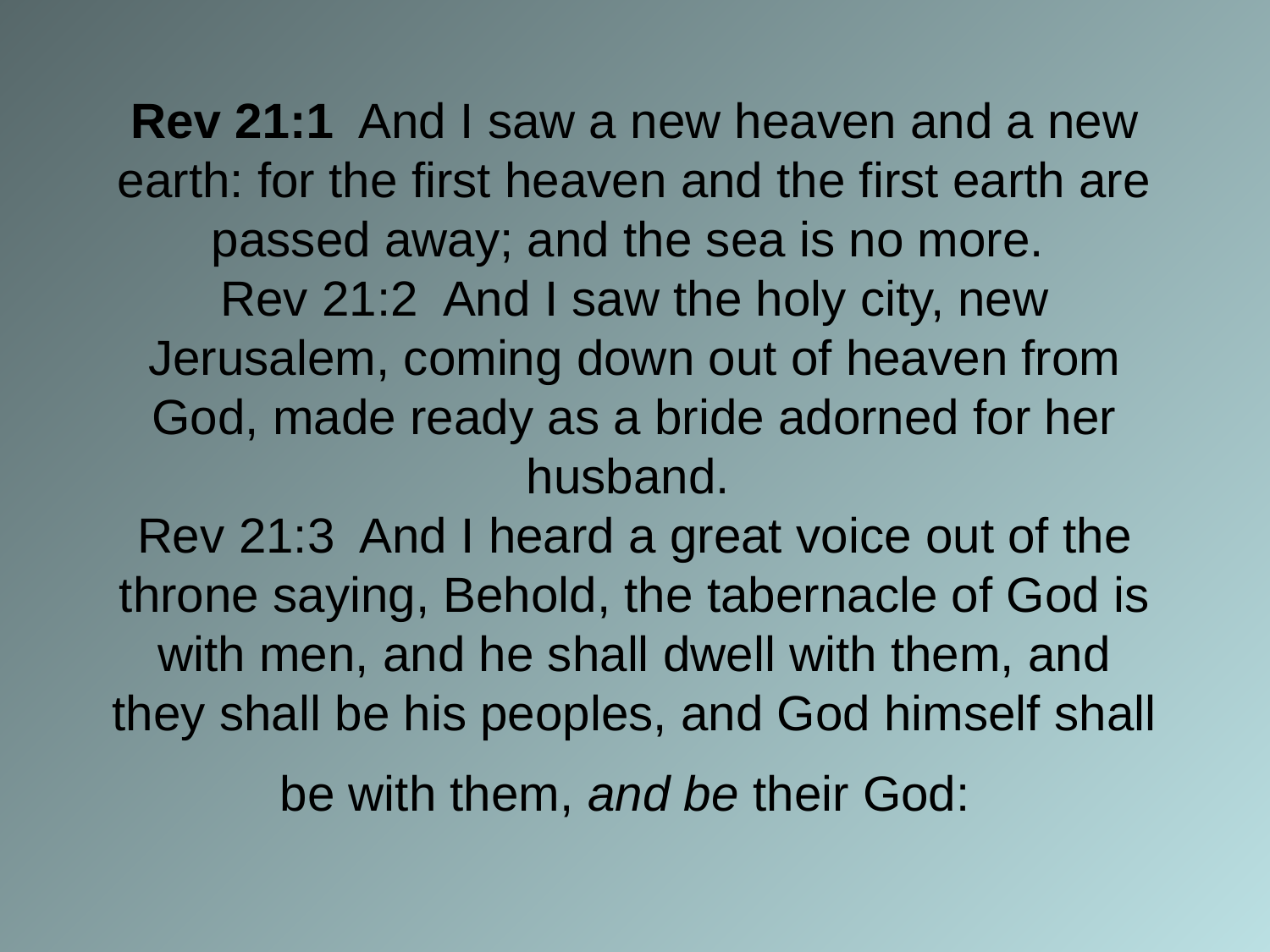

# Rev 21:1  And I saw a new heaven and a new earth: for the first heaven and the first earth are passed away; and the sea is no more. Rev 21:2  And I saw the holy city, new Jerusalem, coming down out of heaven from God, made ready as a bride adorned for her husband. Rev 21:3  And I heard a great voice out of the throne saying, Behold, the tabernacle of God is with men, and he shall dwell with them, and they shall be his peoples, and God himself shall be with them, and be their God: